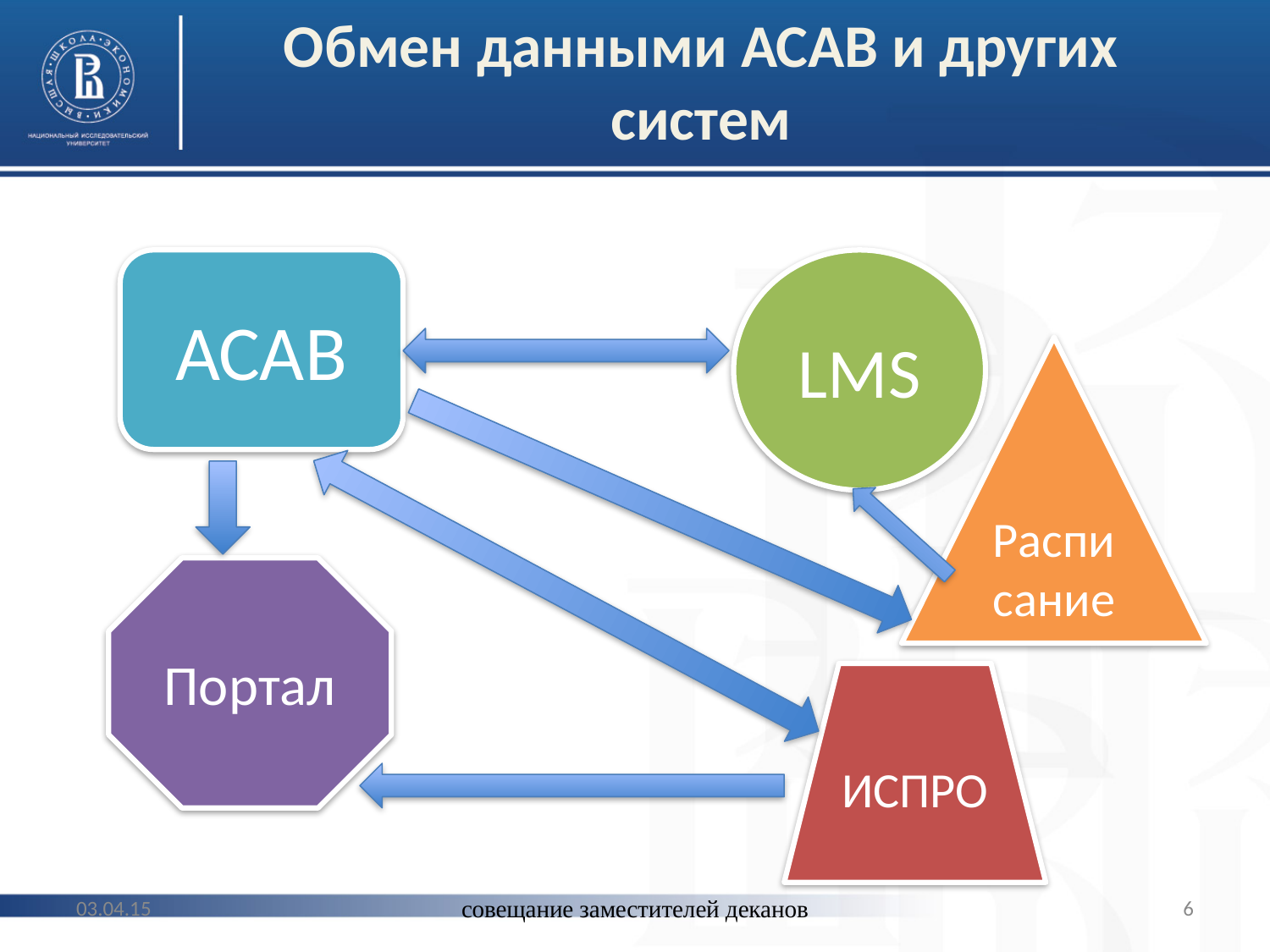

# Обмен данными АСАВ и других систем

АСАВ
LMS

Расписание

Портал
ИСПРО

03.04.15
совещание заместителей деканов
6